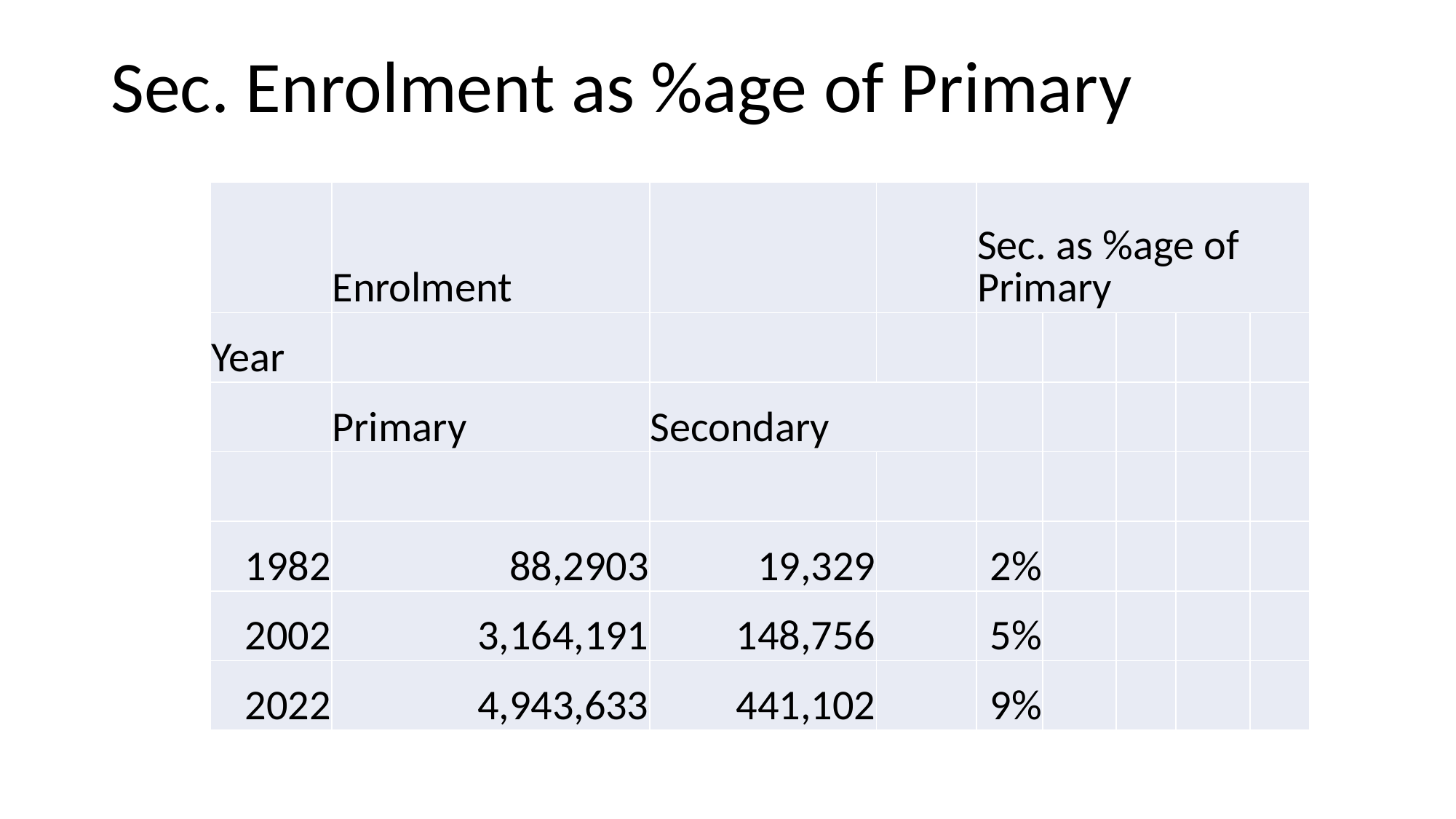

# Sec. Enrolment as %age of Primary
|  | Enrolment |  |  | Sec. as %age of Primary |  |  |  |  |
| --- | --- | --- | --- | --- | --- | --- | --- | --- |
| Year |  |  |  |  |  |  |  |  |
|  | Primary | Secondary |  |  |  |  |  |  |
|  |  |  |  |  |  |  |  |  |
| 1982 | 88,2903 | 19,329 |  | 2% |  |  |  |  |
| 2002 | 3,164,191 | 148,756 |  | 5% |  |  |  |  |
| 2022 | 4,943,633 | 441,102 |  | 9% |  |  |  |  |